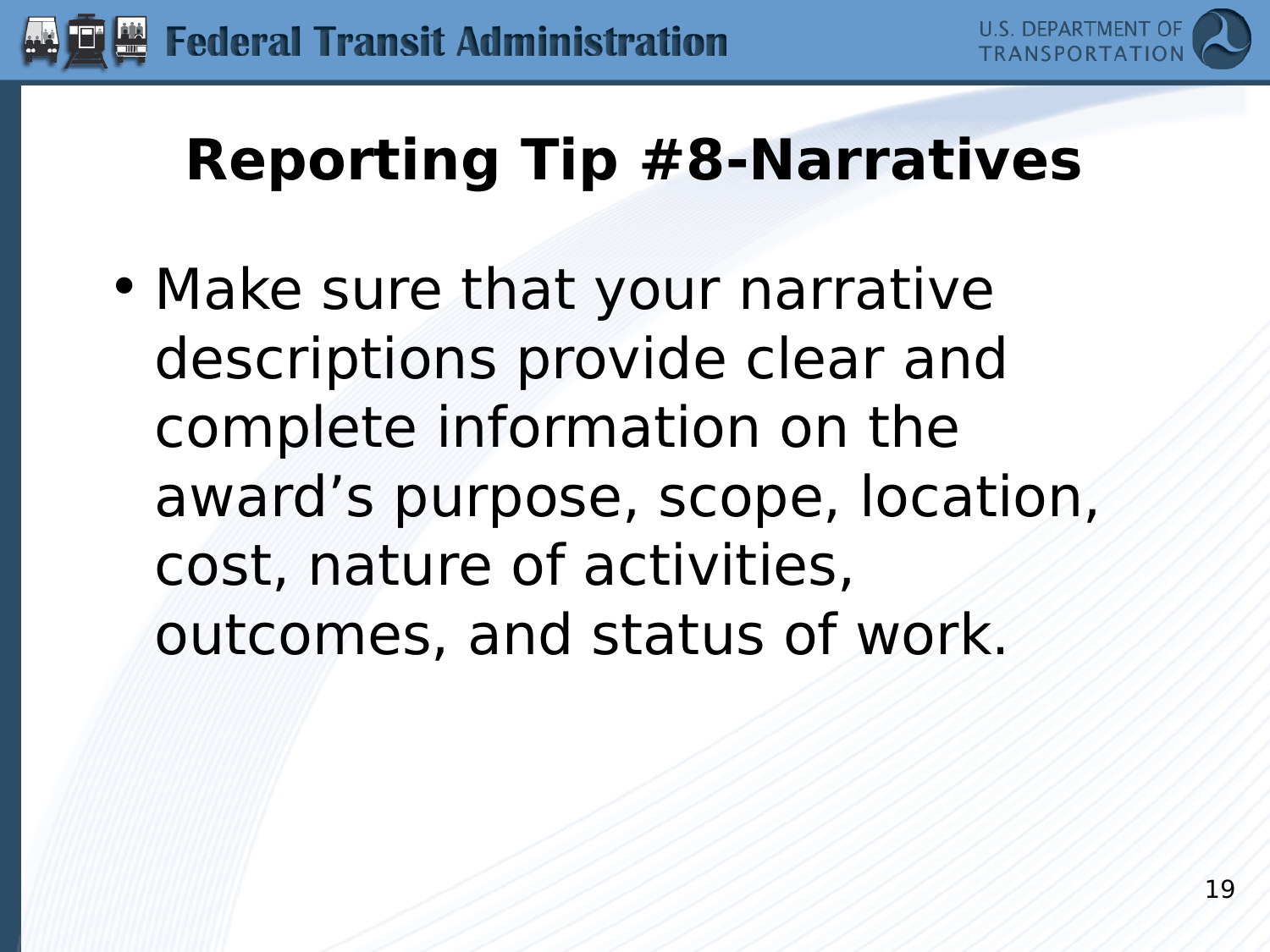

# Reporting Tip #8-Narratives
Make sure that your narrative descriptions provide clear and complete information on the award’s purpose, scope, location, cost, nature of activities, outcomes, and status of work.
19